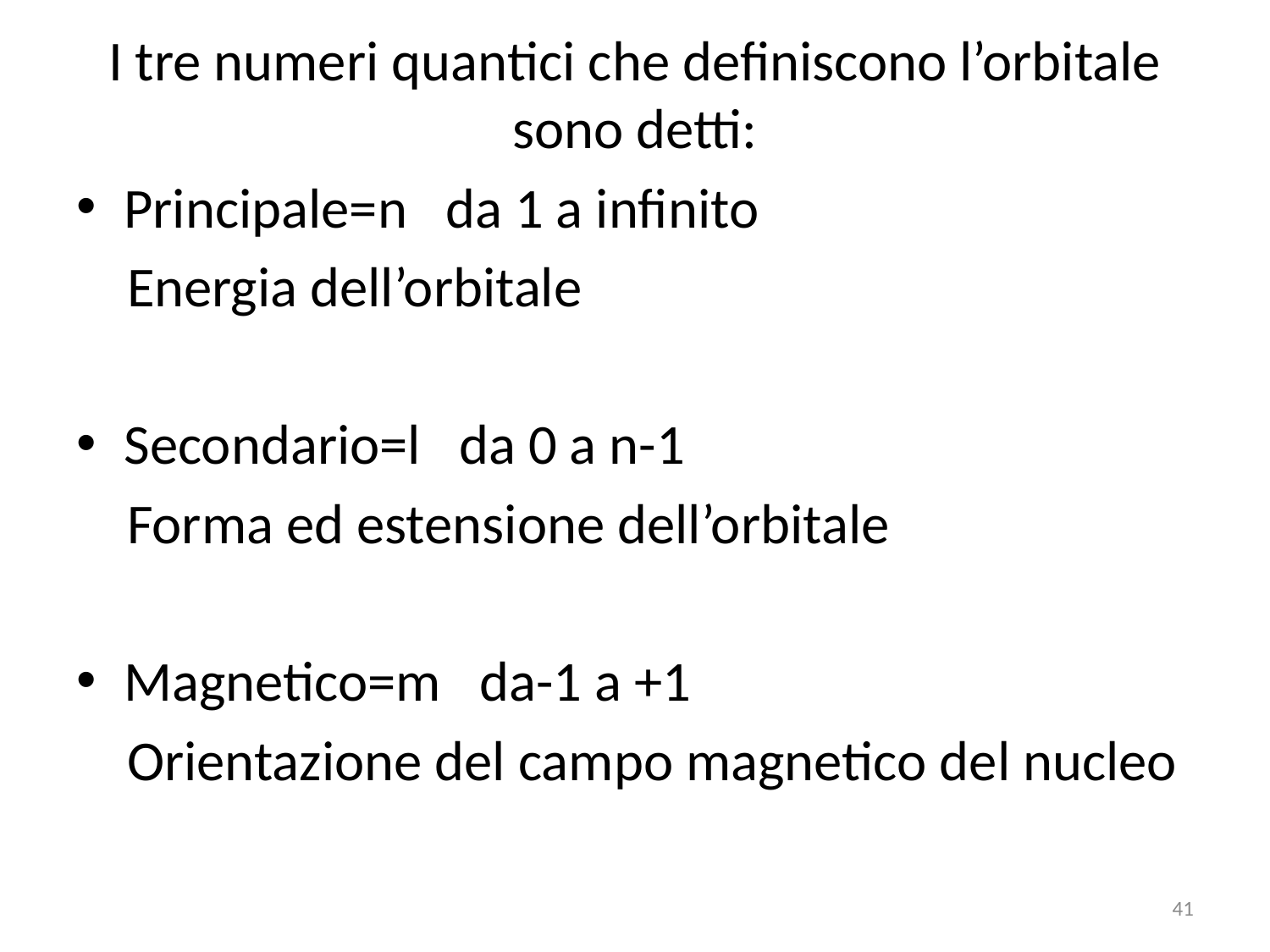

I tre numeri quantici che definiscono l’orbitale sono detti:
Principale=n   da 1 a infinito
    Energia dell’orbitale

Secondario=l   da 0 a n-1
    Forma ed estensione dell’orbitale

Magnetico=m   da-1 a +1
    Orientazione del campo magnetico del nucleo
#

41